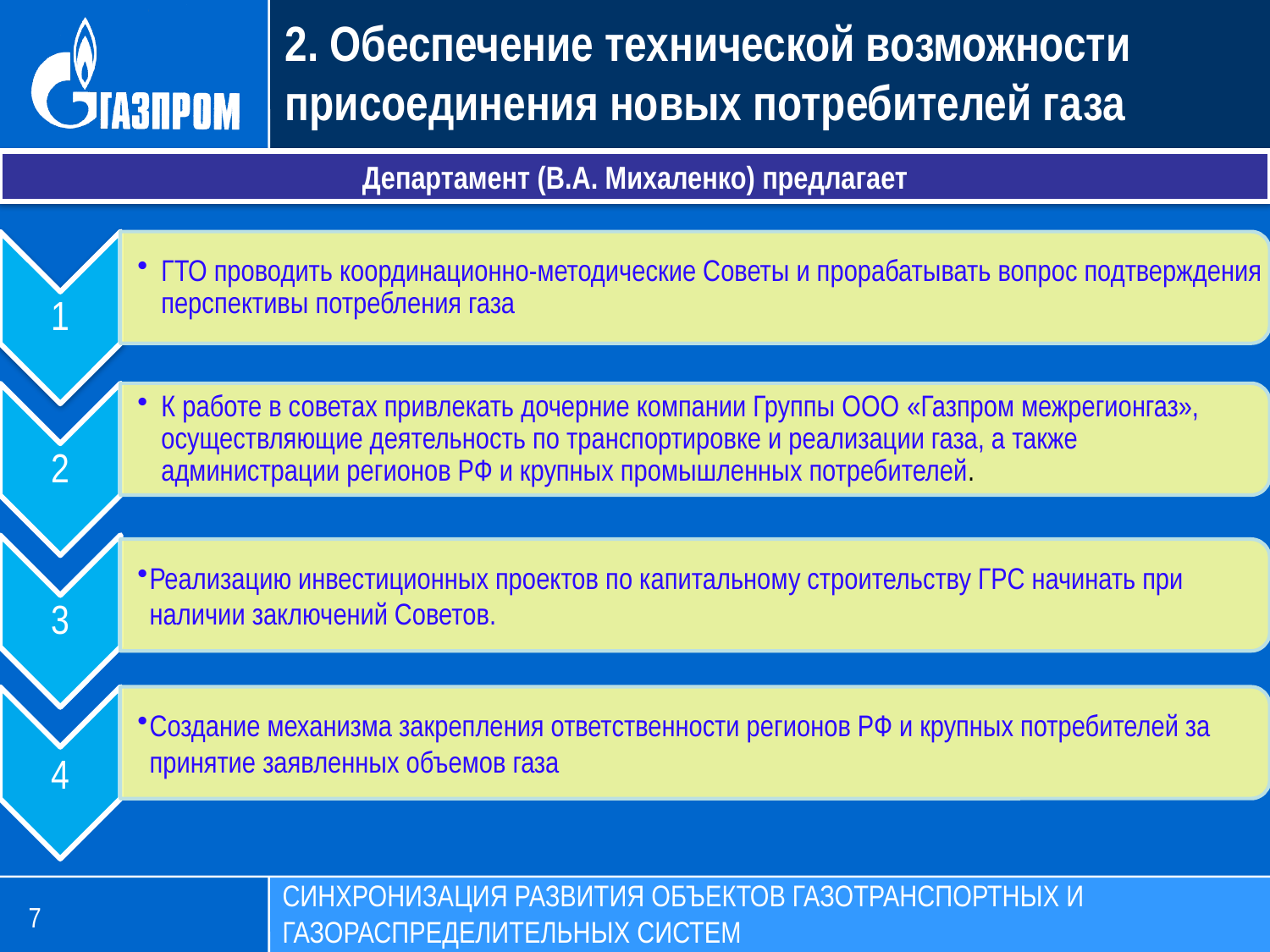

2. Обеспечение технической возможности присоединения новых потребителей газа
Департамент (В.А. Михаленко) предлагает
1
ГТО проводить координационно-методические Советы и прорабатывать вопрос подтверждения перспективы потребления газа
2
К работе в советах привлекать дочерние компании Группы ООО «Газпром межрегионгаз», осуществляющие деятельность по транспортировке и реализации газа, а также администрации регионов РФ и крупных промышленных потребителей.
3
Реализацию инвестиционных проектов по капитальному строительству ГРС начинать при наличии заключений Советов.
4
Создание механизма закрепления ответственности регионов РФ и крупных потребителей за принятие заявленных объемов газа
СИНХРОНИЗАЦИЯ РАЗВИТИЯ ОБЪЕКТОВ ГАЗОТРАНСПОРТНЫХ И ГАЗОРАСПРЕДЕЛИТЕЛЬНЫХ СИСТЕМ
7